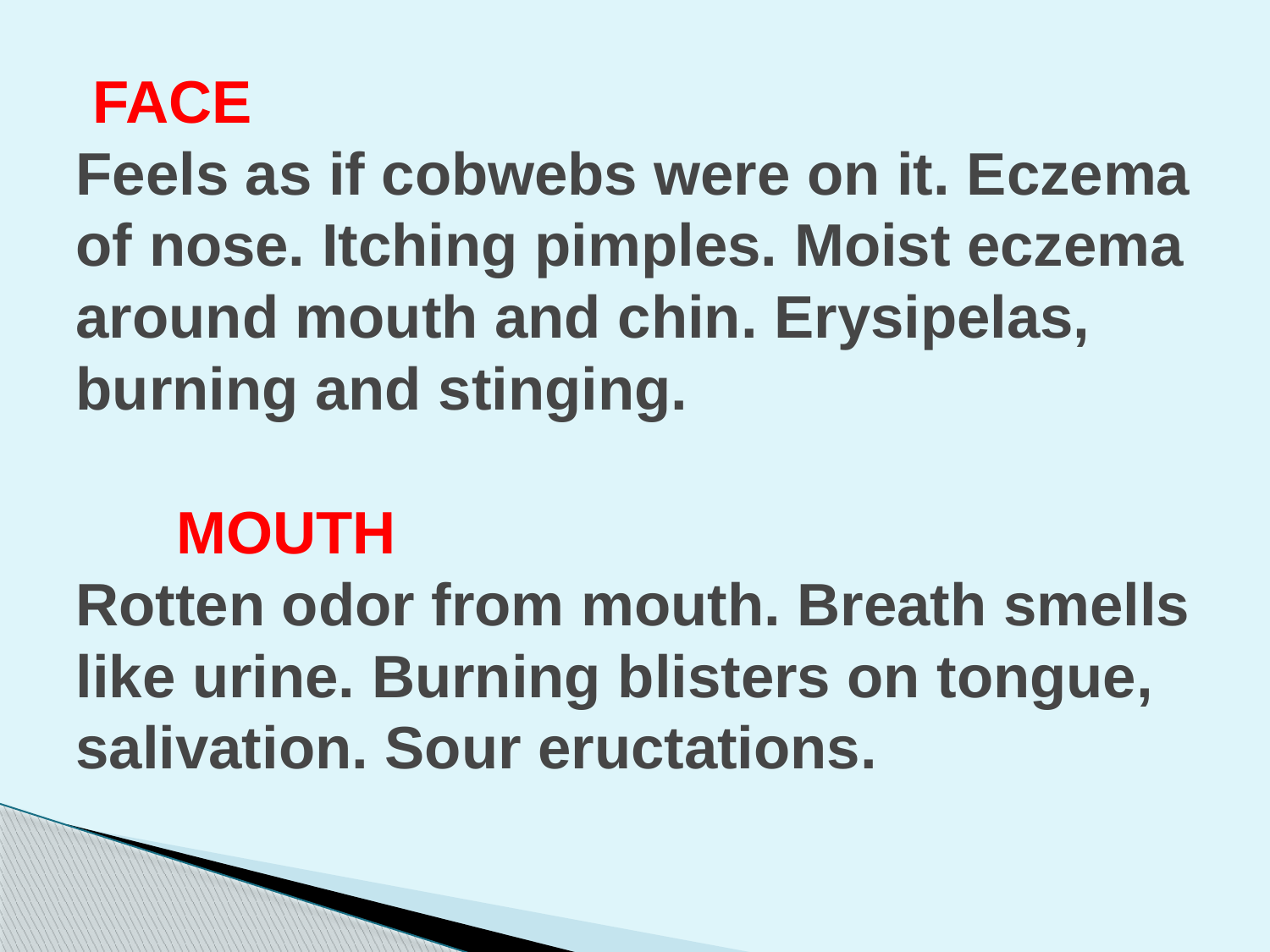

# FACE Feels as if cobwebs were on it. Eczema of nose. Itching pimples. Moist eczema around mouth and chin. Erysipelas, burning and stinging. MOUTH Rotten odor from mouth. Breath smells like urine. Burning blisters on tongue, salivation. Sour eructations.